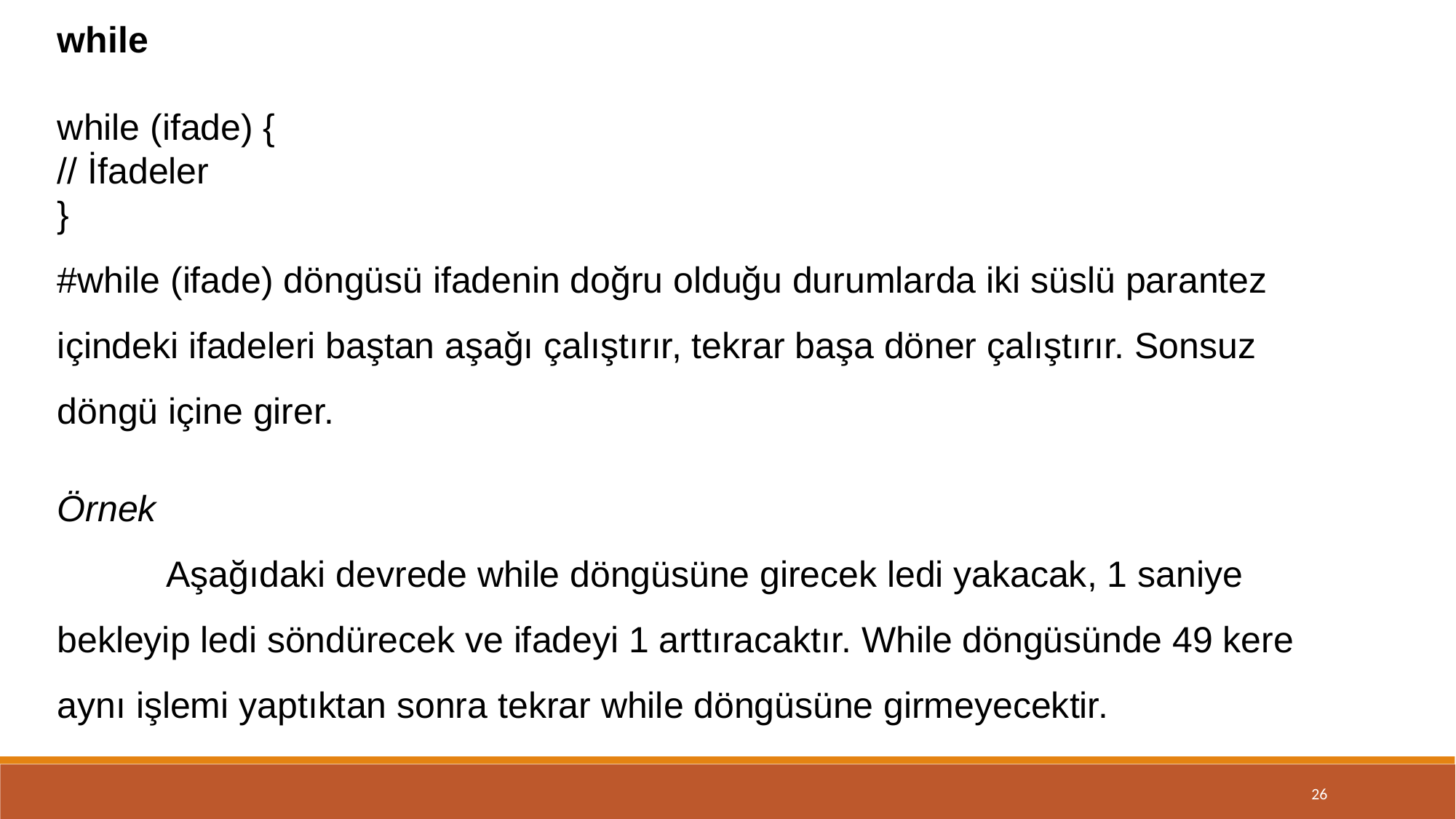

while

while (ifade) {
// İfadeler
}
#while (ifade) döngüsü ifadenin doğru olduğu durumlarda iki süslü parantez içindeki ifadeleri baştan aşağı çalıştırır, tekrar başa döner çalıştırır. Sonsuz döngü içine girer.
Örnek
	Aşağıdaki devrede while döngüsüne girecek ledi yakacak, 1 saniye bekleyip ledi söndürecek ve ifadeyi 1 arttıracaktır. While döngüsünde 49 kere aynı işlemi yaptıktan sonra tekrar while döngüsüne girmeyecektir.
26